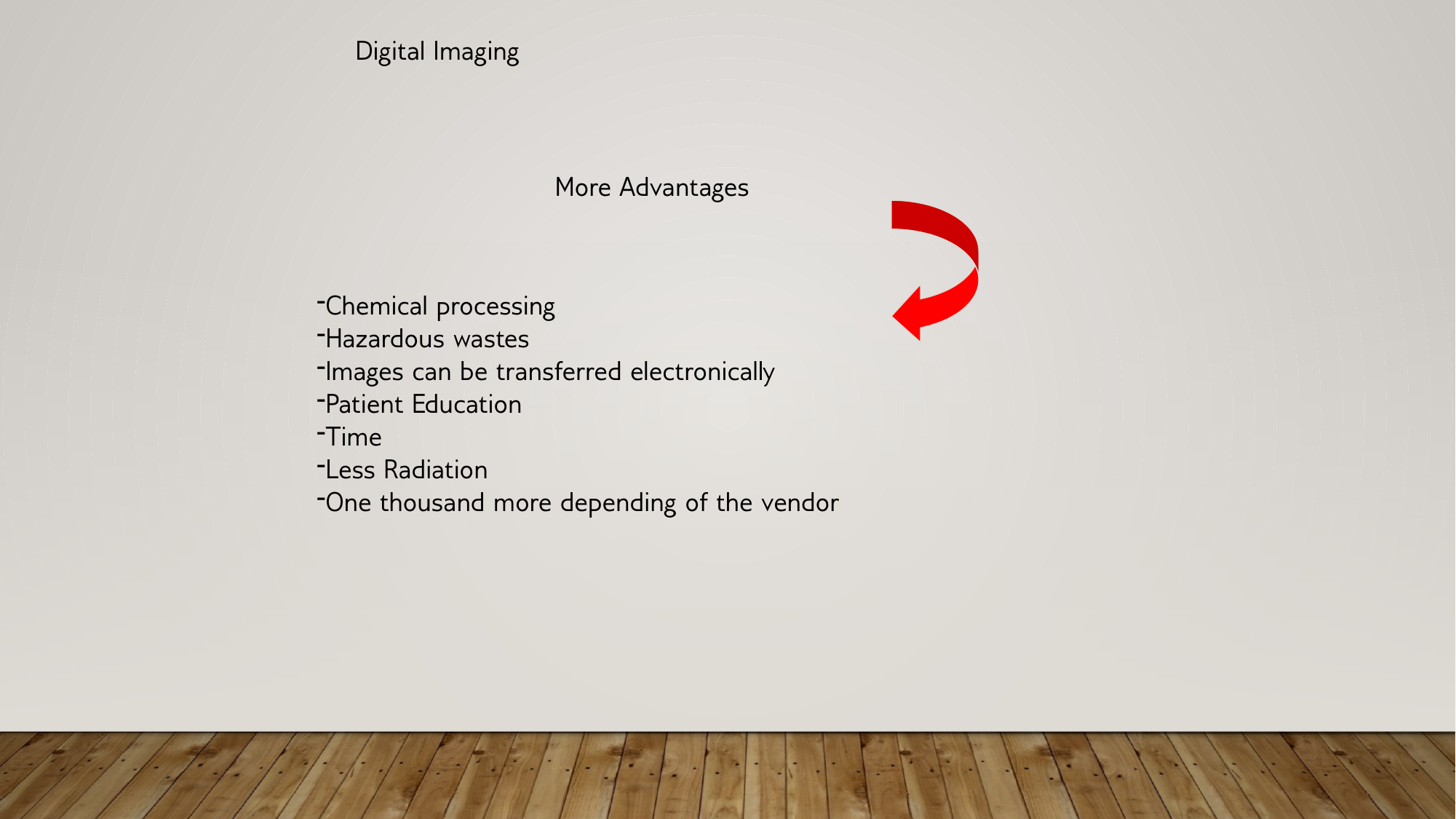

Digital Imaging
More Advantages

Chemical processing
Hazardous wastes
Images can be transferred electronically
Patient Education
Time
Less Radiation
One thousand more depending of the vendor